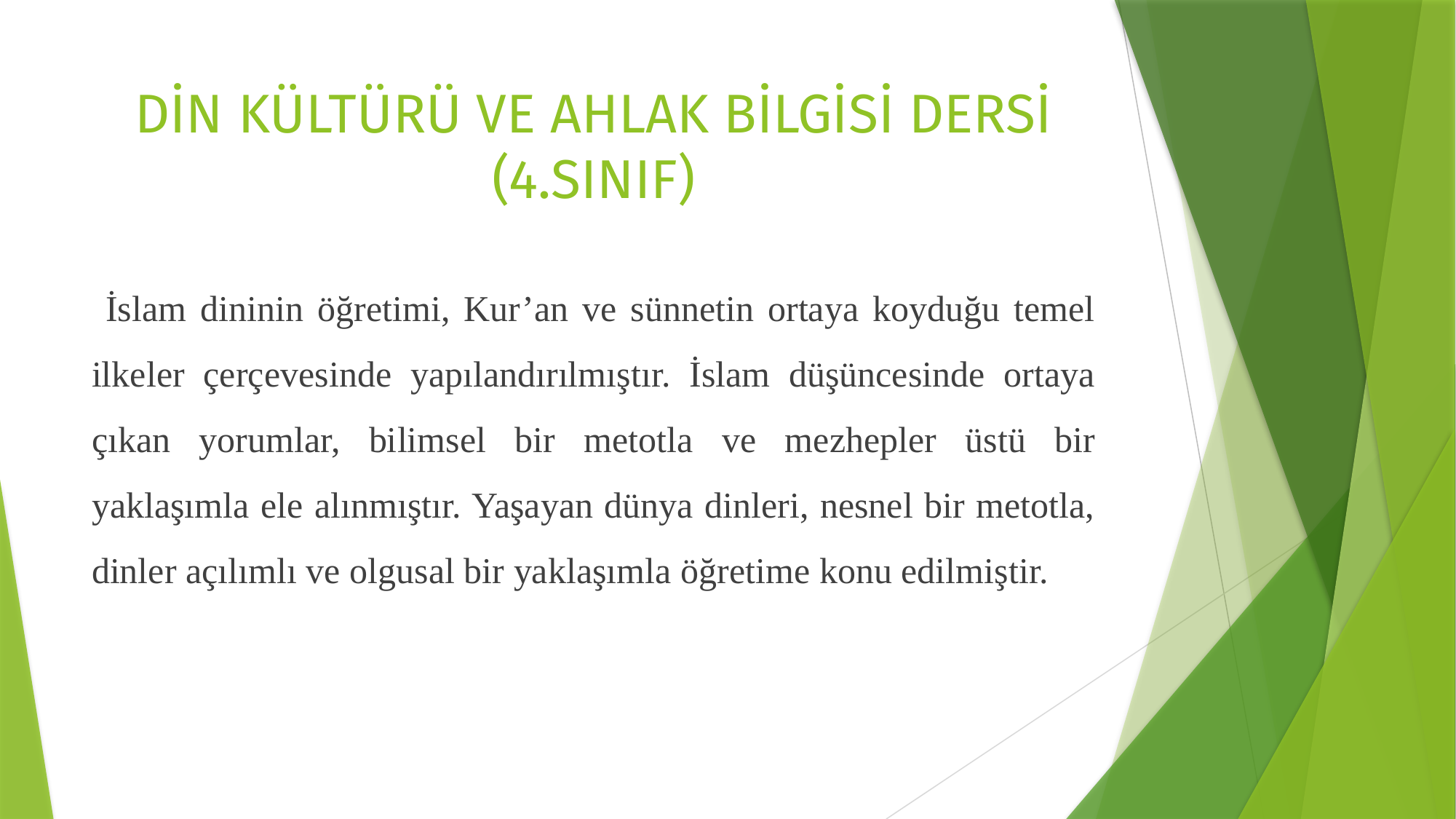

# DİN KÜLTÜRÜ VE AHLAK BİLGİSİ DERSİ (4.SINIF)
 İslam dininin öğretimi, Kur’an ve sünnetin ortaya koyduğu temel ilkeler çerçevesinde yapılandırılmıştır. İslam düşüncesinde ortaya çıkan yorumlar, bilimsel bir metotla ve mezhepler üstü bir yaklaşımla ele alınmıştır. Yaşayan dünya dinleri, nesnel bir metotla, dinler açılımlı ve olgusal bir yaklaşımla öğretime konu edilmiştir.